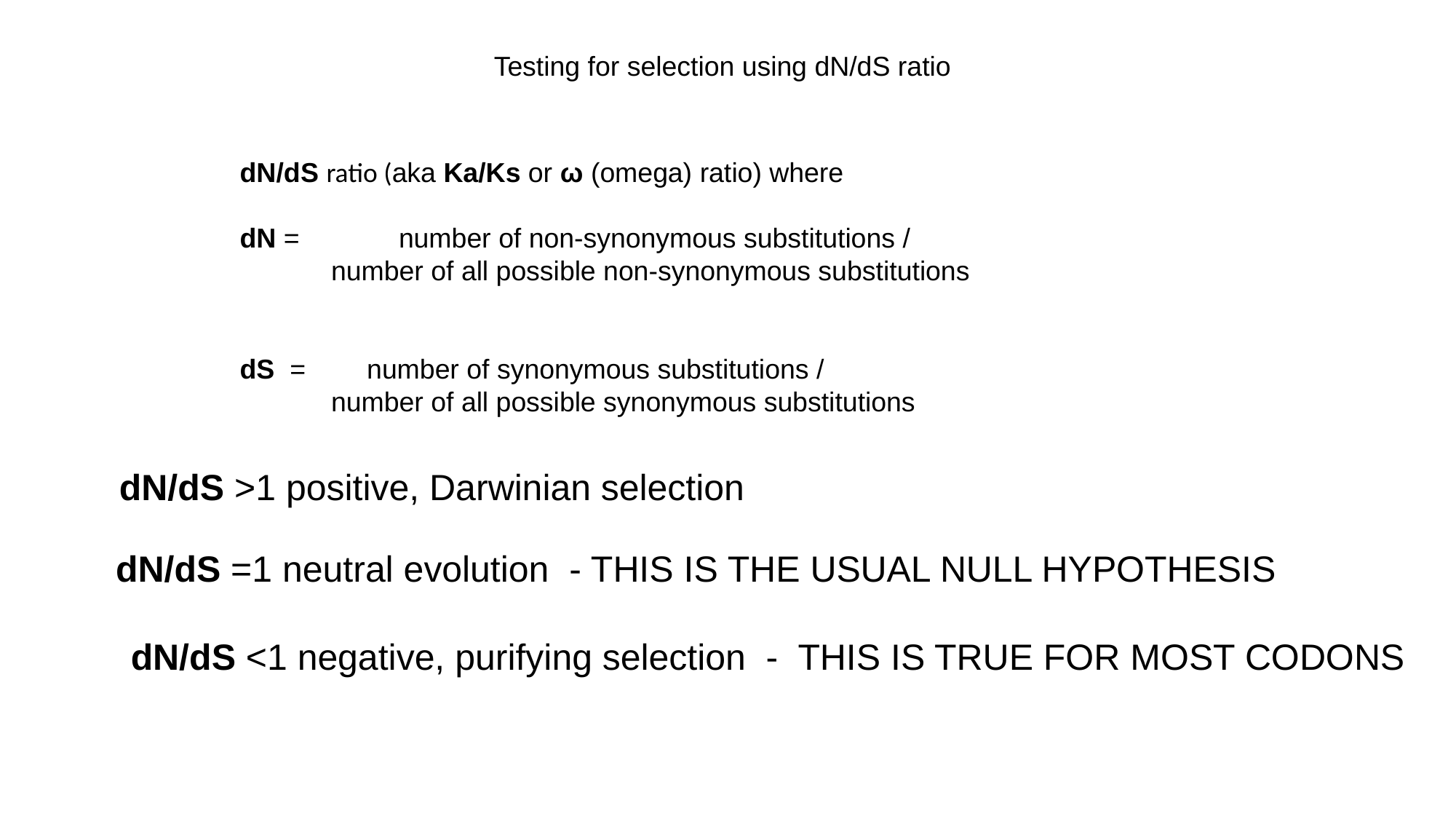

# Testing for selection using dN/dS ratio
dN/dS ratio (aka Ka/Ks or ω (omega) ratio) where

dN =             number of non-synonymous substitutions /
            number of all possible non-synonymous substitutions

dS  =        number of synonymous substitutions /
            number of all possible synonymous substitutions

dN/dS >1 positive, Darwinian selection
dN/dS =1 neutral evolution  - THIS IS THE USUAL NULL HYPOTHESIS
dN/dS <1 negative, purifying selection  -  THIS IS TRUE FOR MOST CODONS